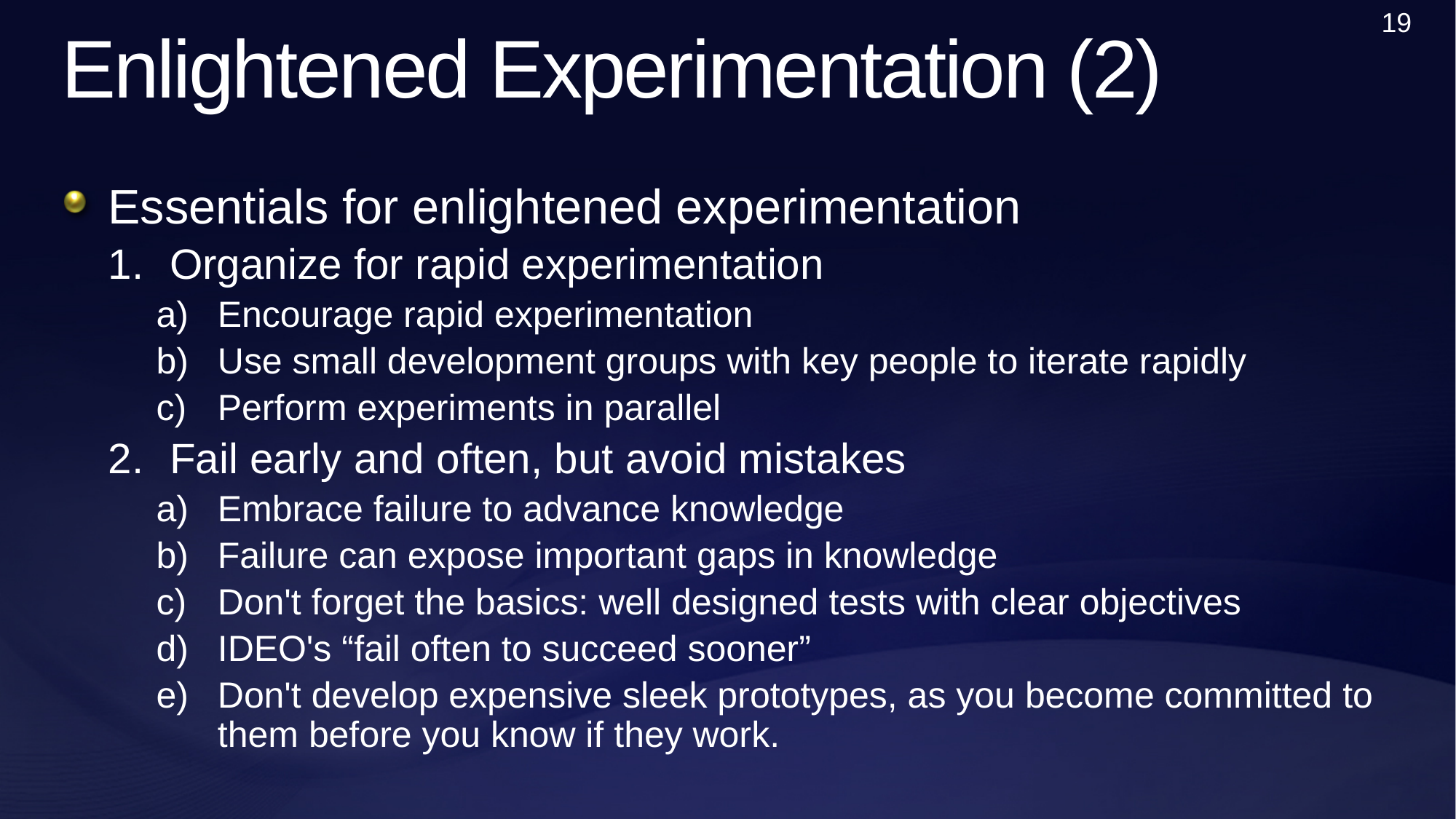

19
# Enlightened Experimentation (2)
Essentials for enlightened experimentation
Organize for rapid experimentation
Encourage rapid experimentation
Use small development groups with key people to iterate rapidly
Perform experiments in parallel
Fail early and often, but avoid mistakes
Embrace failure to advance knowledge
Failure can expose important gaps in knowledge
Don't forget the basics: well designed tests with clear objectives
IDEO's “fail often to succeed sooner”
Don't develop expensive sleek prototypes, as you become committed to them before you know if they work.